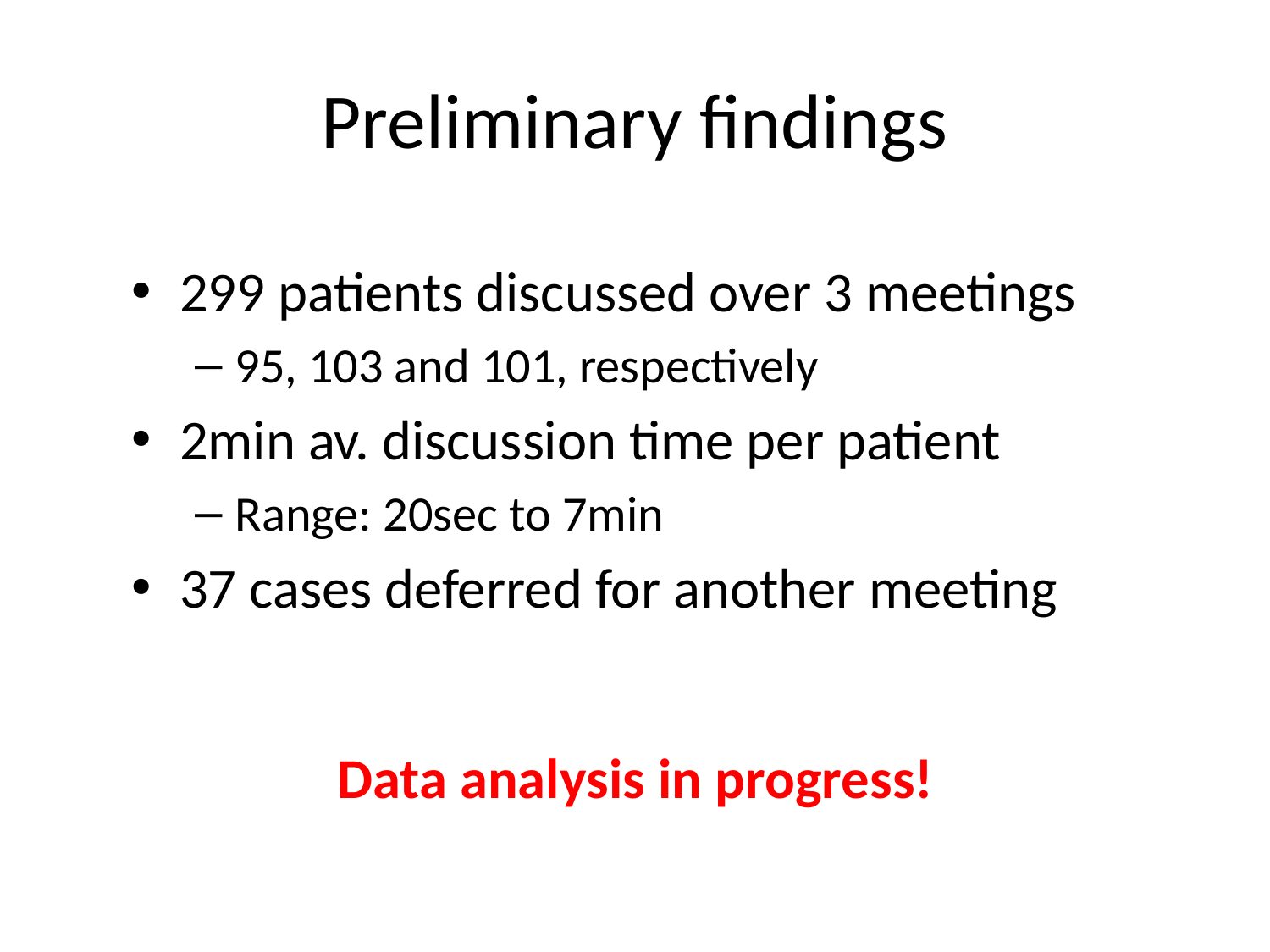

# Preliminary findings
299 patients discussed over 3 meetings
95, 103 and 101, respectively
2min av. discussion time per patient
Range: 20sec to 7min
37 cases deferred for another meeting

Data analysis in progress!